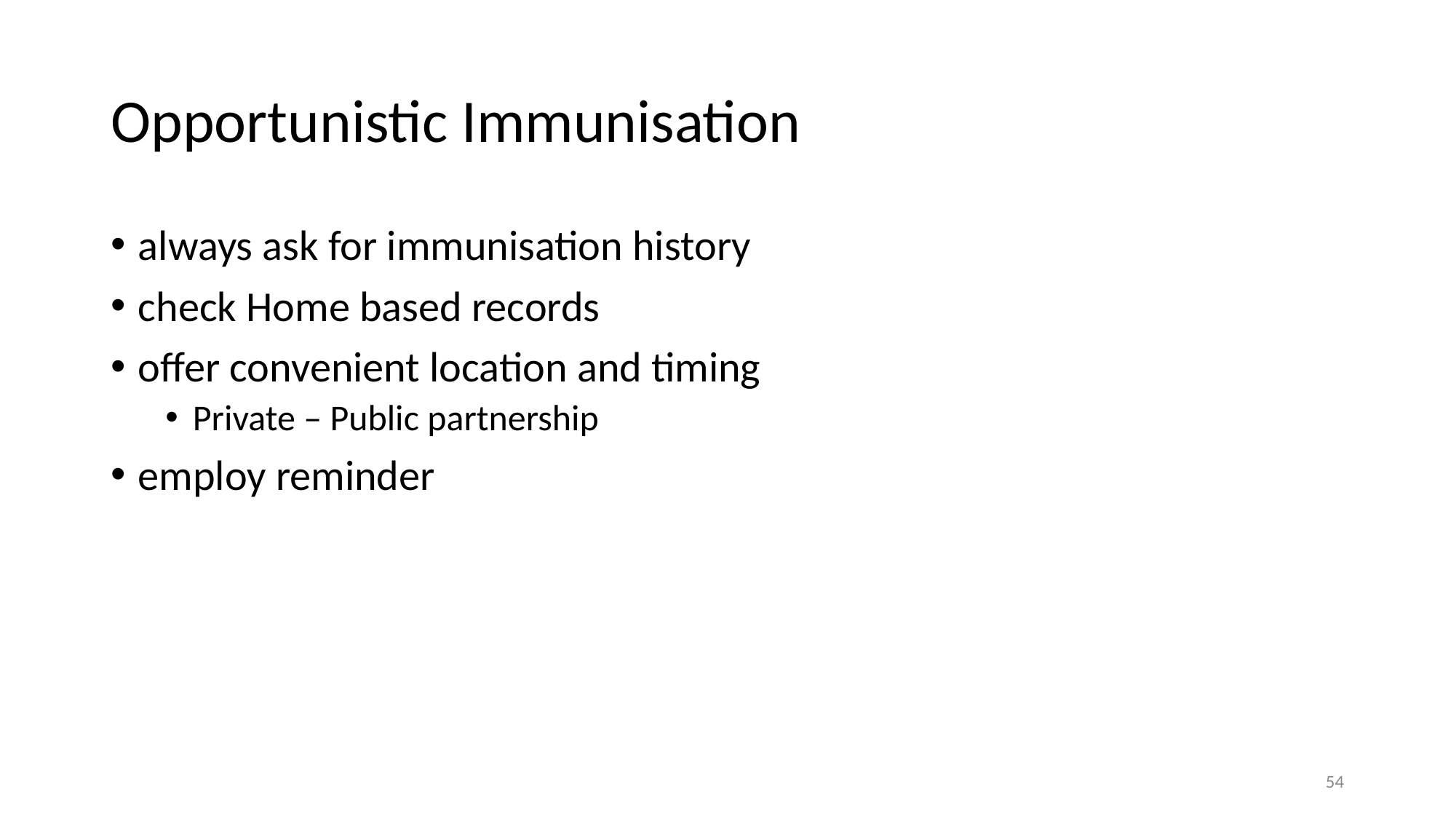

# Opportunistic Immunisation
always ask for immunisation history
check Home based records
offer convenient location and timing
Private – Public partnership
employ reminder
54